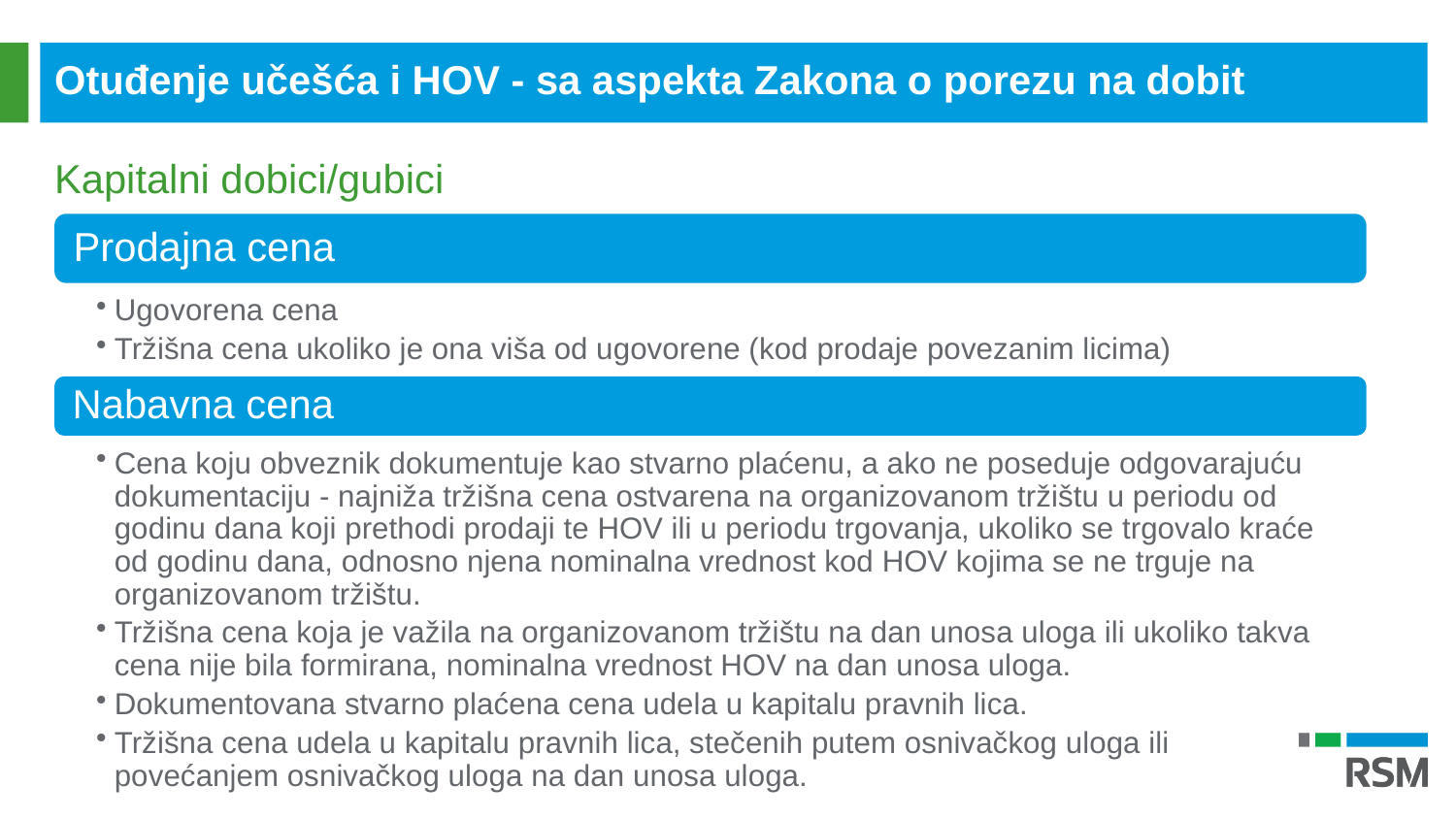

Otuđenje učešća i HOV - sa aspekta Zakona o porezu na dobit
Kapitalni dobici/gubici
Prodajna cena
Ugovorena cena
Tržišna cena ukoliko je ona viša od ugovorene (kod prodaje povezanim licima)
Nabavna cena
Cena koju obveznik dokumentuje kao stvarno plaćenu, a ako ne poseduje odgovarajuću dokumentaciju - najniža tržišna cena ostvarena na organizovanom tržištu u periodu od godinu dana koji prethodi prodaji te HOV ili u periodu trgovanja, ukoliko se trgovalo kraće od godinu dana, odnosno njena nominalna vrednost kod HOV kojima se ne trguje na organizovanom tržištu.
Tržišna cena koja je važila na organizovanom tržištu na dan unosa uloga ili ukoliko takva cena nije bila formirana, nominalna vrednost HOV na dan unosa uloga.
Dokumentovana stvarno plaćena cena udela u kapitalu pravnih lica.
Tržišna cena udela u kapitalu pravnih lica, stečenih putem osnivačkog uloga ili    povećanjem osnivačkog uloga na dan unosa uloga.